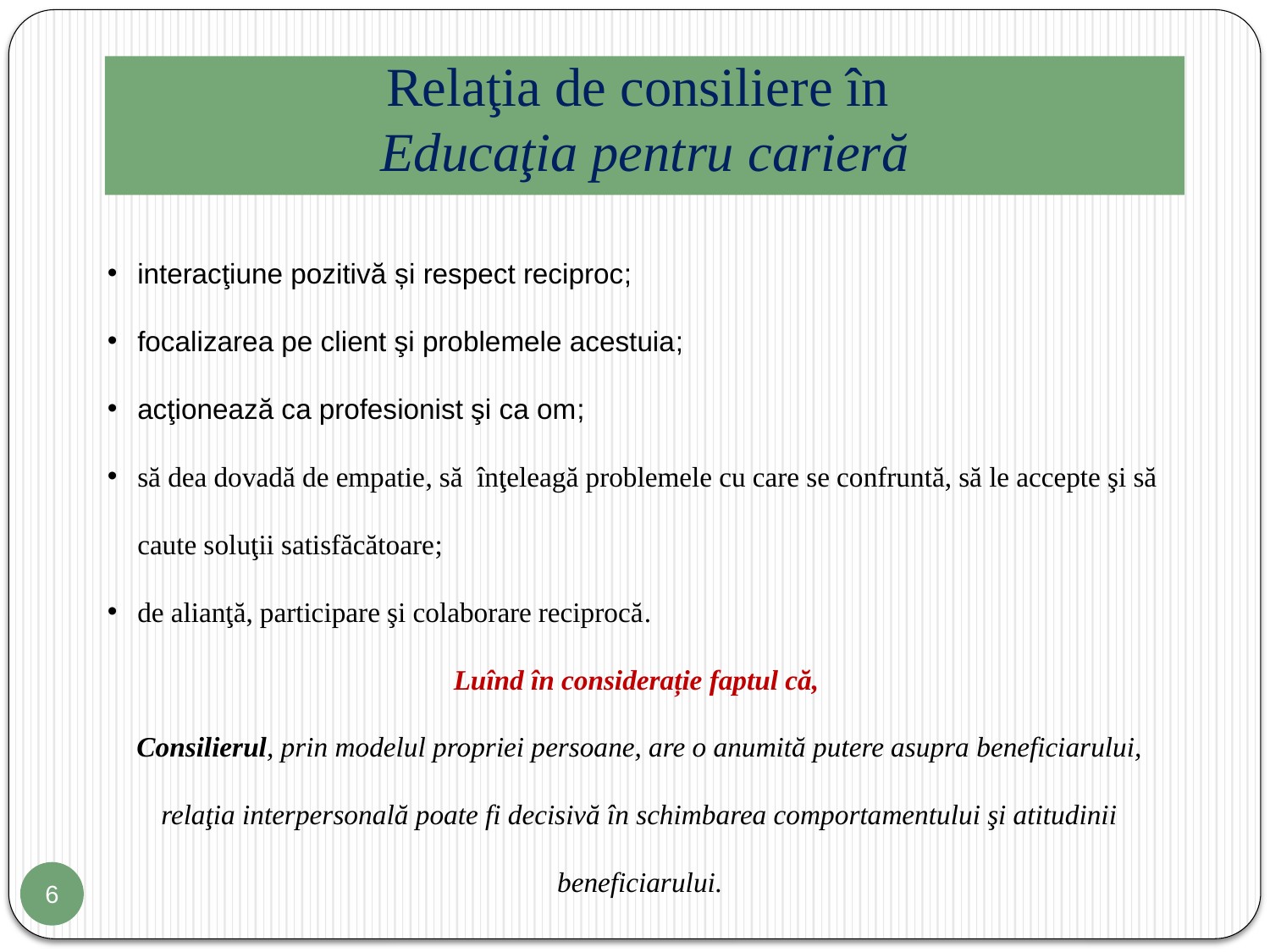

Relaţia de consiliere în
Educaţia pentru carieră
interacţiune pozitivă și respect reciproc;
focalizarea pe client şi problemele acestuia;
acţionează ca profesionist şi ca om;
să dea dovadă de empatie, să  înţeleagă problemele cu care se confruntă, să le accepte şi să caute soluţii satisfăcătoare;
de alianţă, participare şi colaborare reciprocă.
Luînd în considerație faptul că,
Consilierul, prin modelul propriei persoane, are o anumită putere asupra beneficiarului, relaţia interpersonală poate fi decisivă în schimbarea comportamentului şi atitudinii beneficiarului.
6